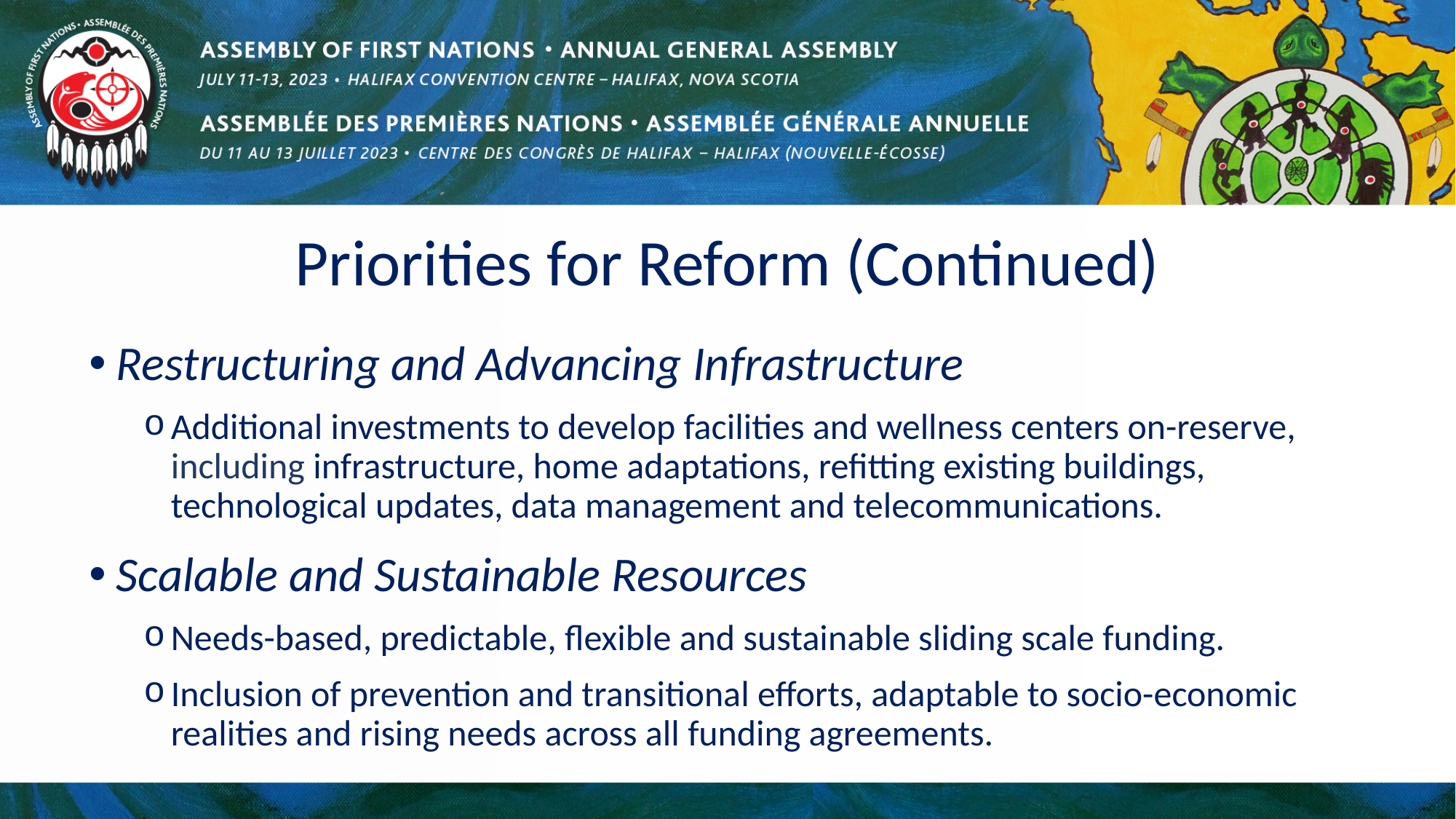

# Priorities for Reform (Continued)
Restructuring and Advancing Infrastructure
Additional investments to develop facilities and wellness centers on-reserve, including infrastructure, home adaptations, refitting existing buildings, technological updates, data management and telecommunications.
Scalable and Sustainable Resources
Needs-based, predictable, flexible and sustainable sliding scale funding.
Inclusion of prevention and transitional efforts, adaptable to socio-economic realities and rising needs across all funding agreements.